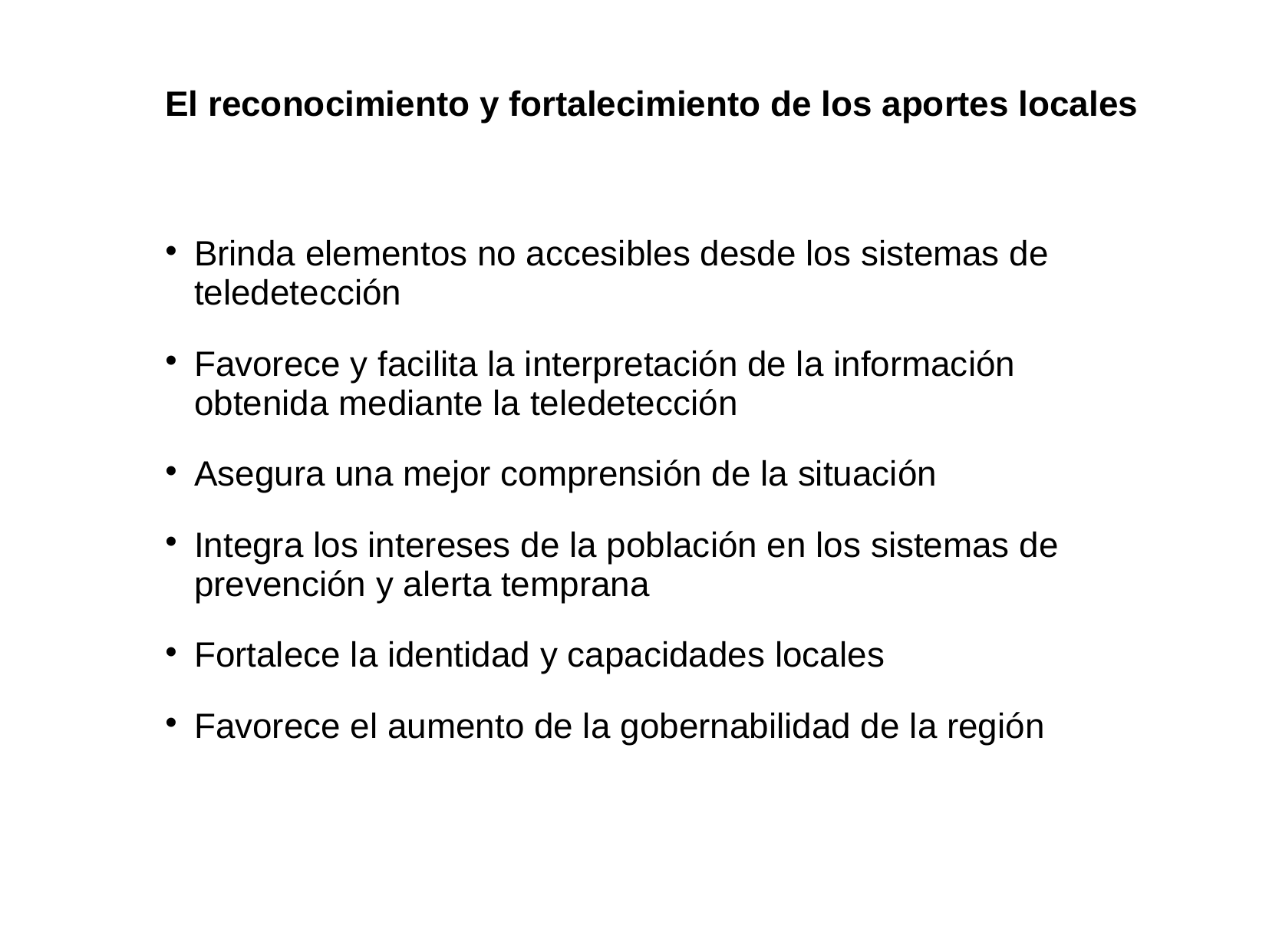

El reconocimiento y fortalecimiento de los aportes locales

Brinda elementos no accesibles desde los sistemas de teledetección
Favorece y facilita la interpretación de la información obtenida mediante la teledetección
Asegura una mejor comprensión de la situación
Integra los intereses de la población en los sistemas de prevención y alerta temprana
Fortalece la identidad y capacidades locales
Favorece el aumento de la gobernabilidad de la región